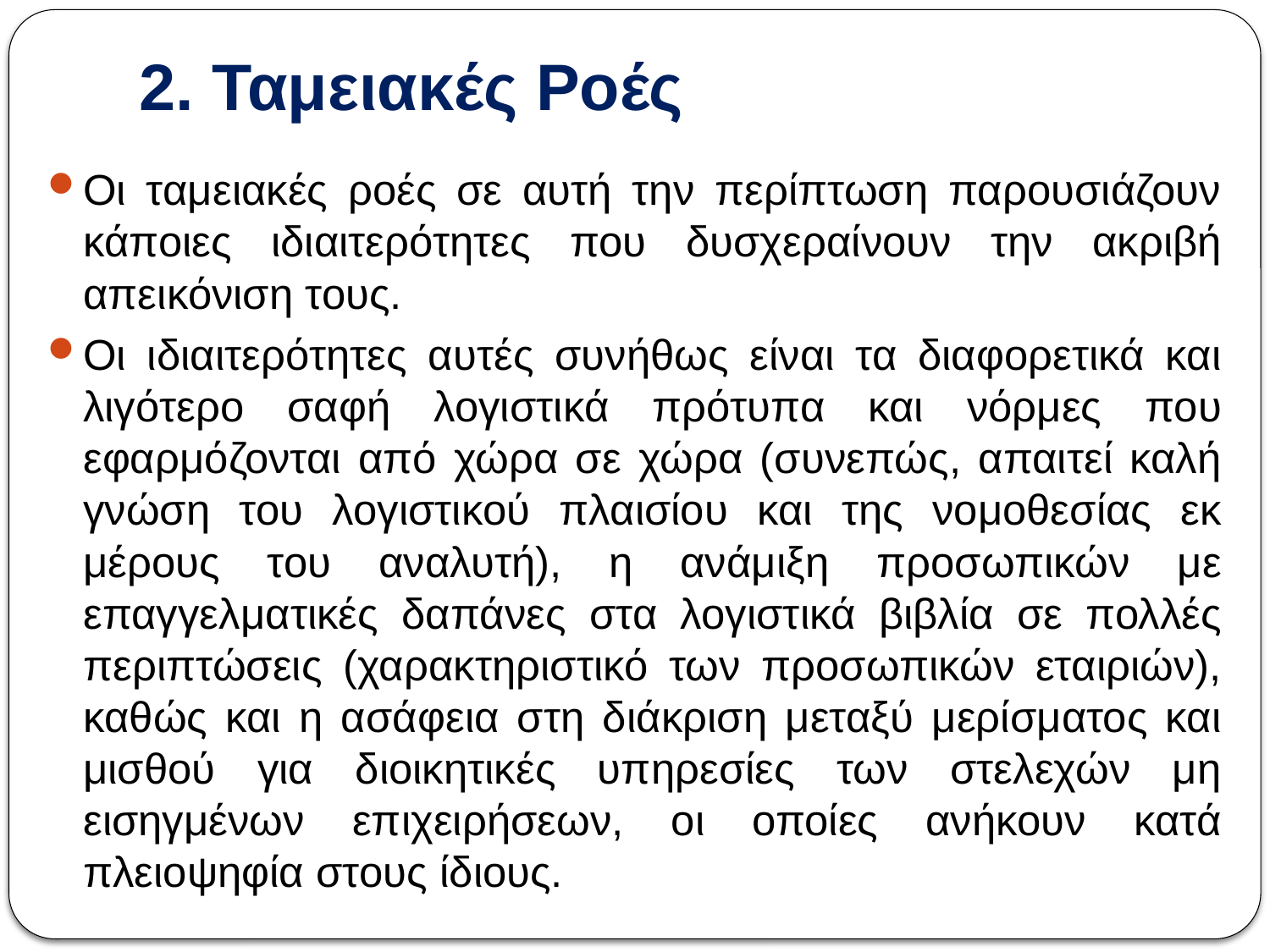

# 2. Ταμειακές Ροές
Οι ταμειακές ροές σε αυτή την περίπτωση παρουσιάζουν κάποιες ιδιαιτερότητες που δυσχεραίνουν την ακριβή απεικόνιση τους.
Οι ιδιαιτερότητες αυτές συνήθως είναι τα διαφορετικά και λιγότερο σαφή λογιστικά πρότυπα και νόρμες που εφαρμόζονται από χώρα σε χώρα (συνεπώς, απαιτεί καλή γνώση του λογιστικού πλαισίου και της νομοθεσίας εκ μέρους του αναλυτή), η ανάμιξη προσωπικών με επαγγελματικές δαπάνες στα λογιστικά βιβλία σε πολλές περιπτώσεις (χαρακτηριστικό των προσωπικών εταιριών), καθώς και η ασάφεια στη διάκριση μεταξύ μερίσματος και μισθού για διοικητικές υπηρεσίες των στελεχών μη εισηγμένων επιχειρήσεων, οι οποίες ανήκουν κατά πλειοψηφία στους ίδιους.